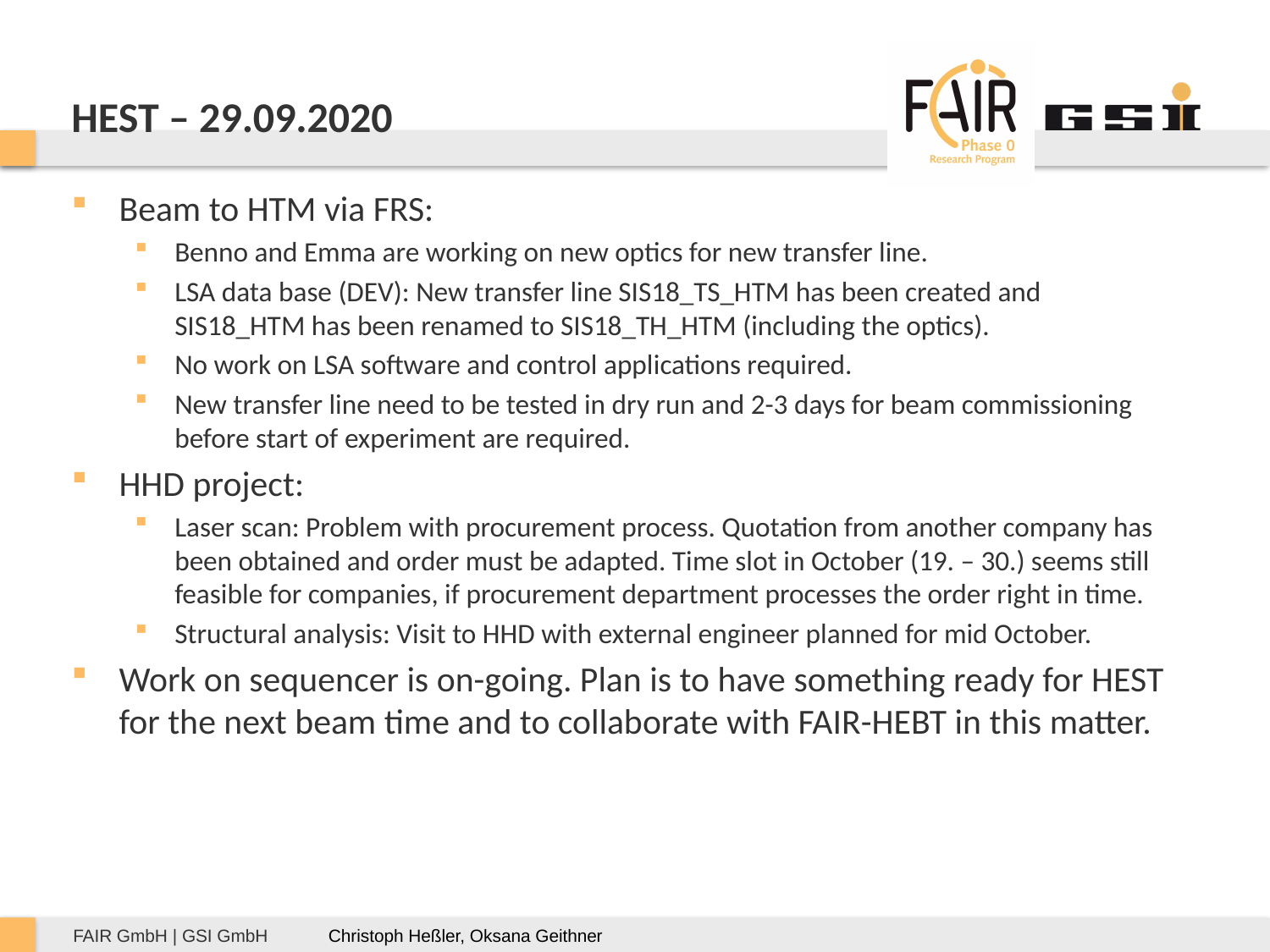

# HEST – 29.09.2020
Beam to HTM via FRS:
Benno and Emma are working on new optics for new transfer line.
LSA data base (DEV): New transfer line SIS18_TS_HTM has been created and SIS18_HTM has been renamed to SIS18_TH_HTM (including the optics).
No work on LSA software and control applications required.
New transfer line need to be tested in dry run and 2-3 days for beam commissioning before start of experiment are required.
HHD project:
Laser scan: Problem with procurement process. Quotation from another company has been obtained and order must be adapted. Time slot in October (19. – 30.) seems still feasible for companies, if procurement department processes the order right in time.
Structural analysis: Visit to HHD with external engineer planned for mid October.
Work on sequencer is on-going. Plan is to have something ready for HEST for the next beam time and to collaborate with FAIR-HEBT in this matter.
Christoph Heßler, Oksana Geithner